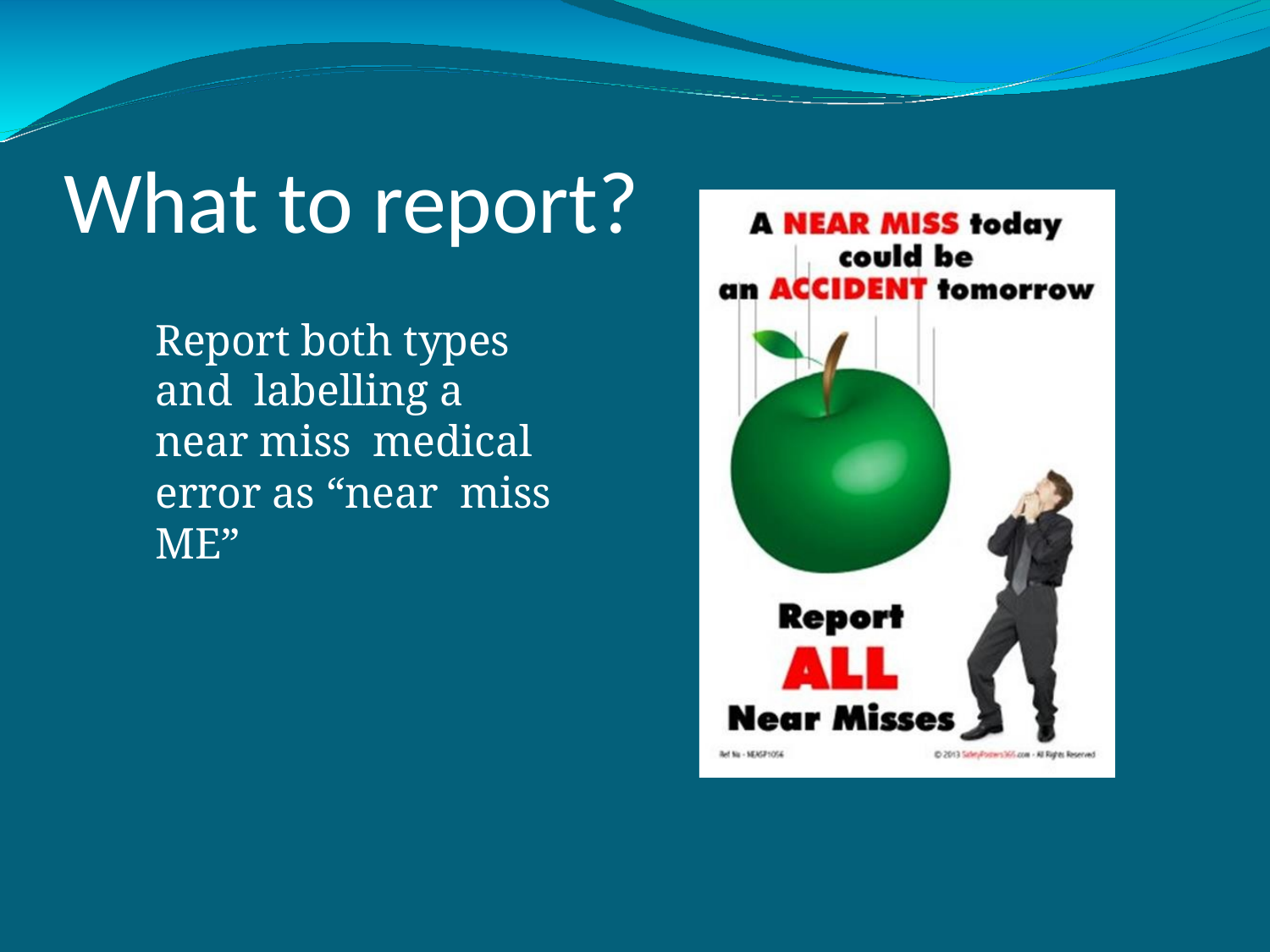

# What to report?

Report both types and  labelling a near miss  medical error as “near  miss ME”